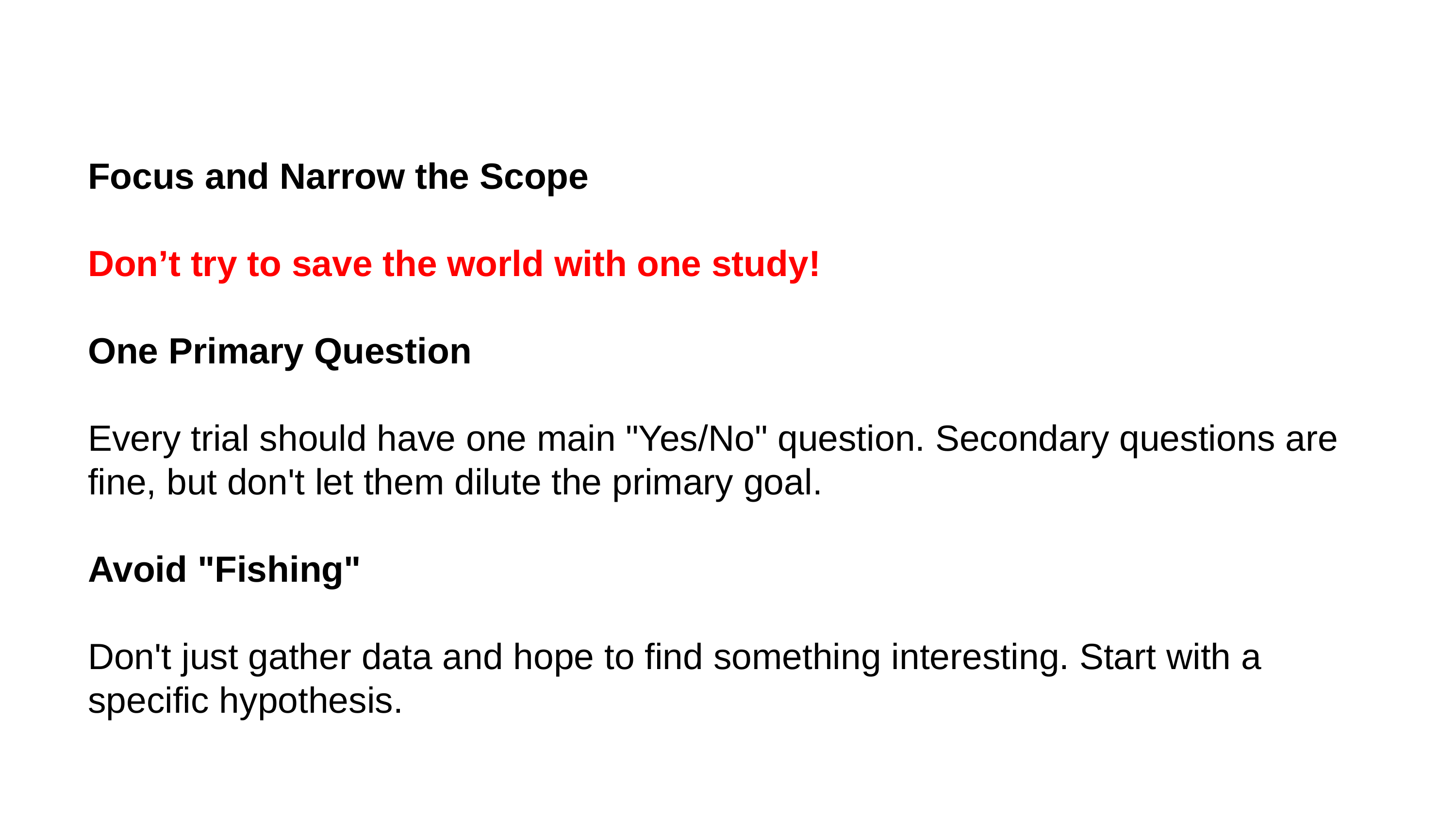

Focus and Narrow the Scope

Don’t try to save the world with one study!

One Primary Question

Every trial should have one main "Yes/No" question. Secondary questions are fine, but don't let them dilute the primary goal.

Avoid "Fishing"

Don't just gather data and hope to find something interesting. Start with a specific hypothesis.